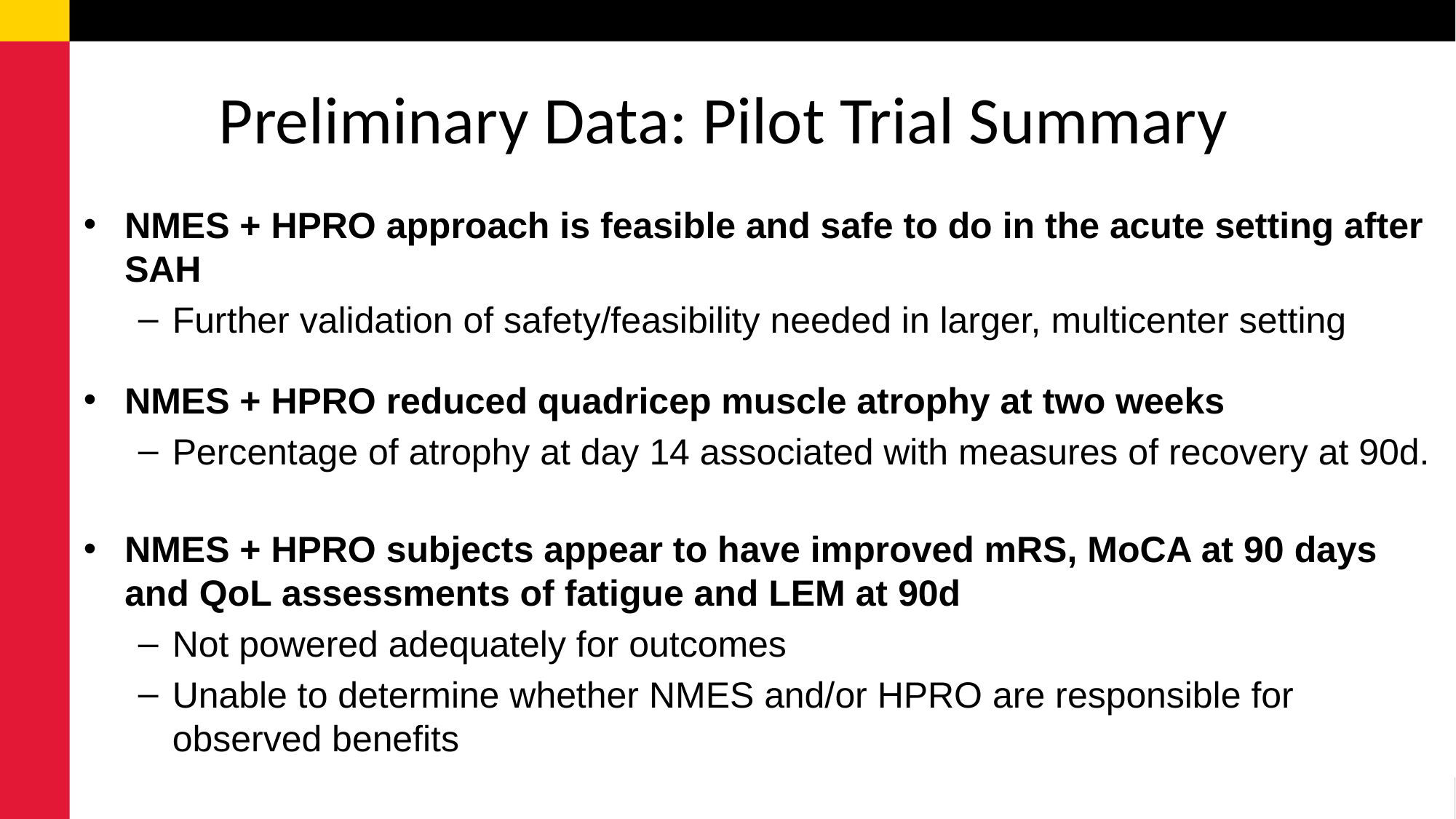

# Preliminary Data: Pilot Trial Summary
NMES + HPRO approach is feasible and safe to do in the acute setting after SAH
Further validation of safety/feasibility needed in larger, multicenter setting

NMES + HPRO reduced quadricep muscle atrophy at two weeks
Percentage of atrophy at day 14 associated with measures of recovery at 90d.

NMES + HPRO subjects appear to have improved mRS, MoCA at 90 days and QoL assessments of fatigue and LEM at 90d
Not powered adequately for outcomes
Unable to determine whether NMES and/or HPRO are responsible for observed benefits